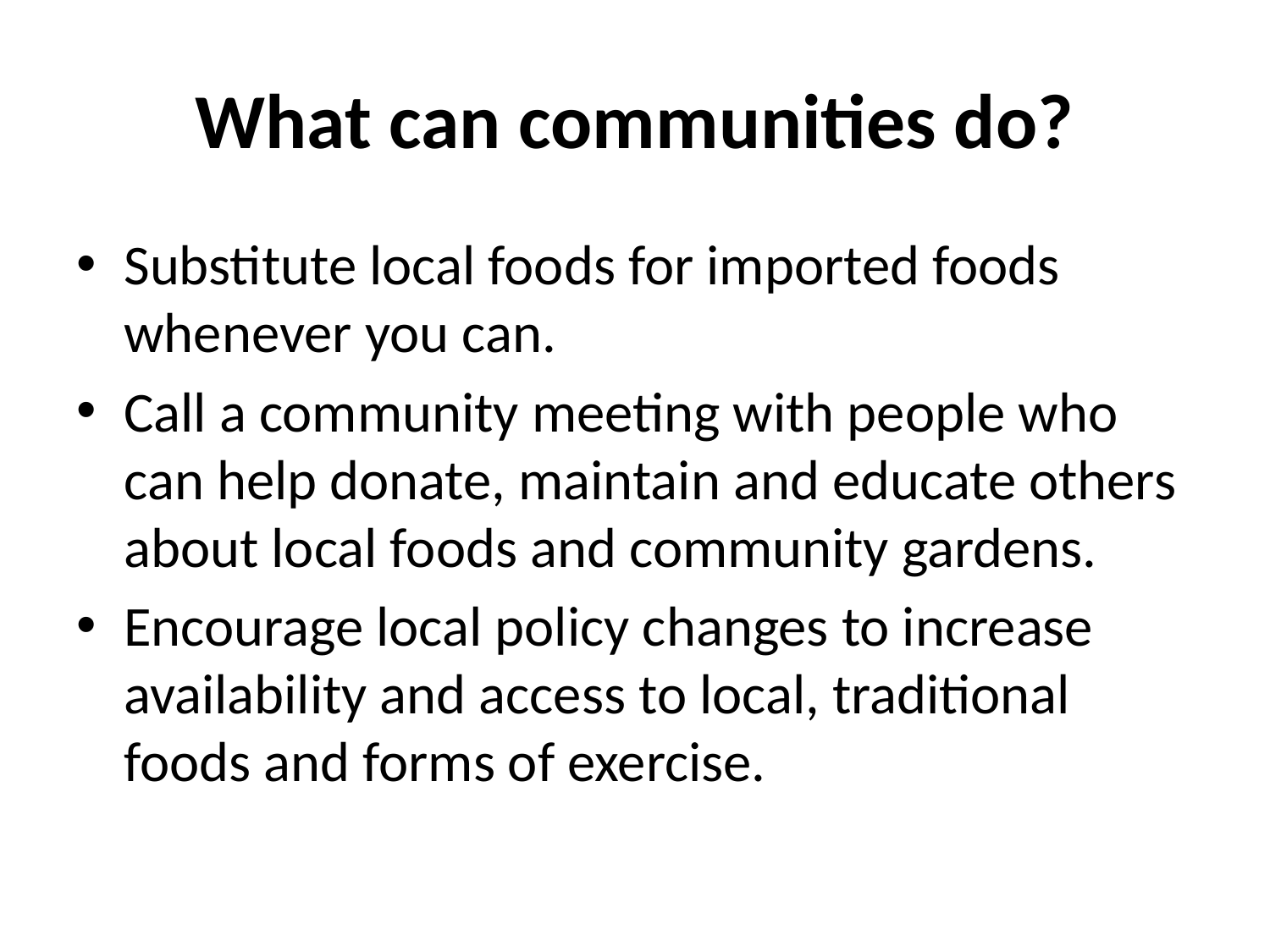

# What can communities do?
Substitute local foods for imported foods whenever you can.
Call a community meeting with people who can help donate, maintain and educate others about local foods and community gardens.
Encourage local policy changes to increase availability and access to local, traditional foods and forms of exercise.